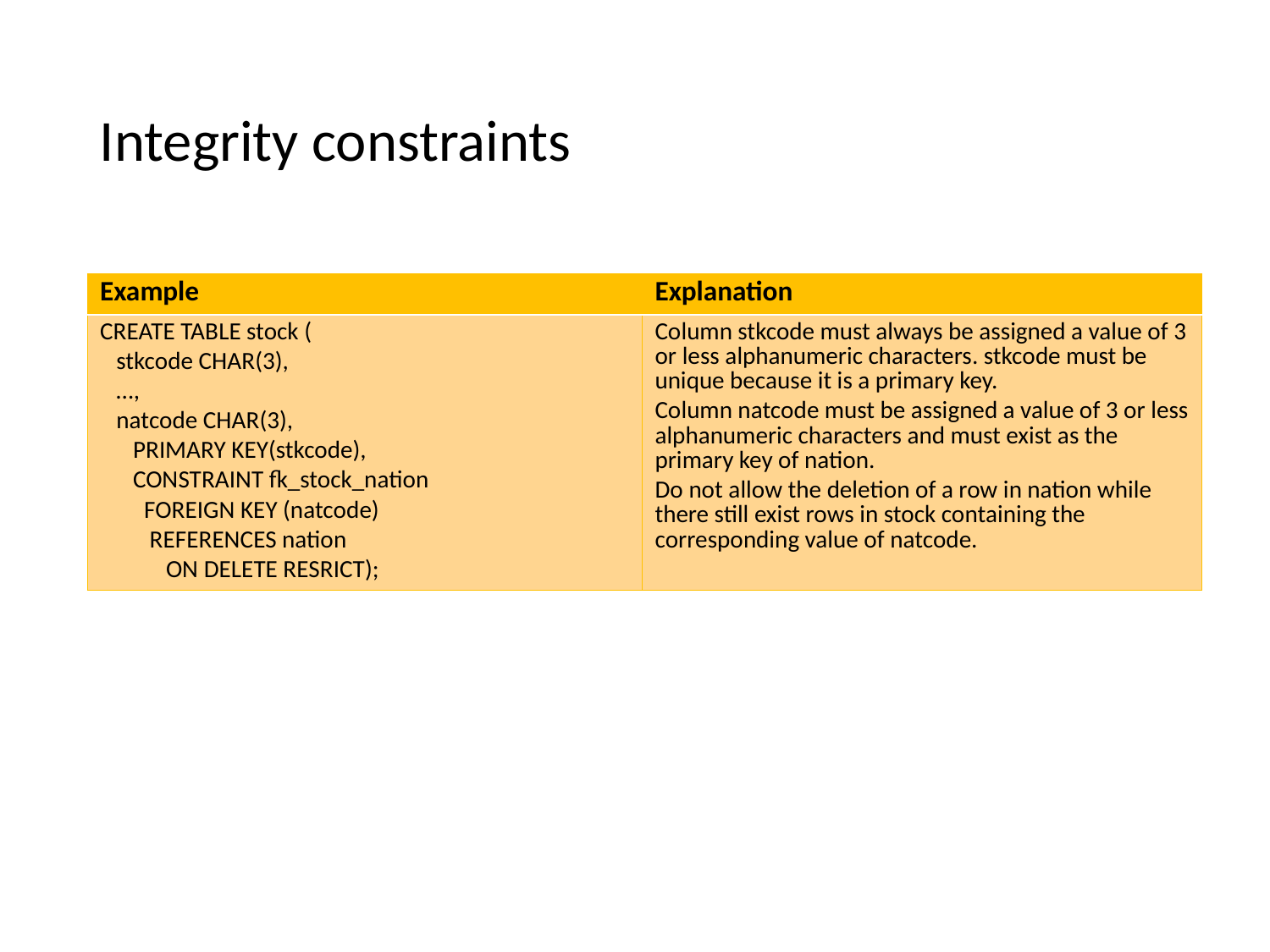

# Integrity constraints
| Example | Explanation |
| --- | --- |
| CREATE TABLE stock ( stkcode CHAR(3), …, natcode CHAR(3), PRIMARY KEY(stkcode), CONSTRAINT fk\_stock\_nation FOREIGN KEY (natcode) REFERENCES nation ON DELETE RESRICT); | Column stkcode must always be assigned a value of 3 or less alphanumeric characters. stkcode must be unique because it is a primary key. Column natcode must be assigned a value of 3 or less alphanumeric characters and must exist as the primary key of nation. Do not allow the deletion of a row in nation while there still exist rows in stock containing the corresponding value of natcode. |